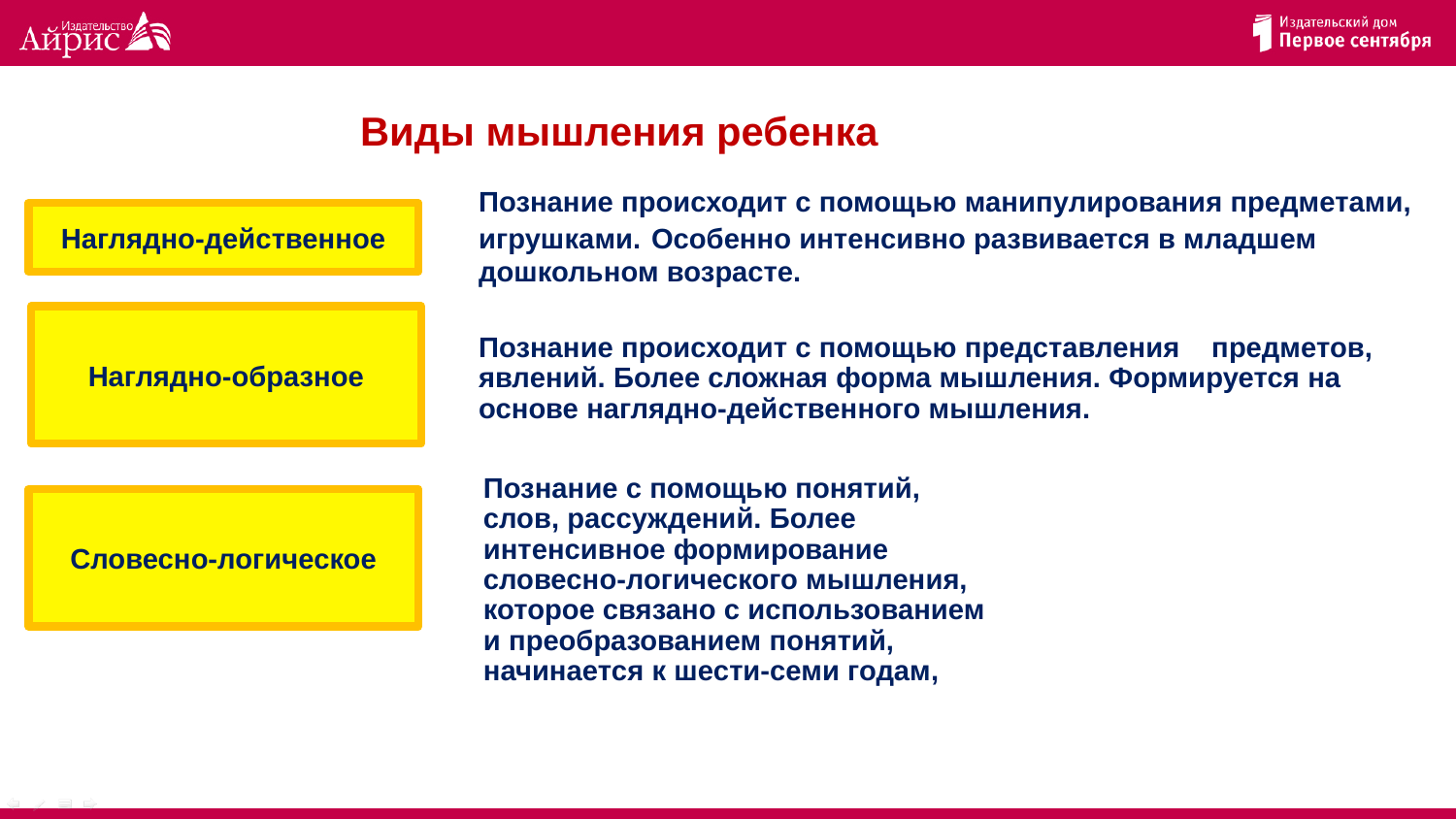

Виды мышления ребенка
Познание происходит с помощью манипулирования предметами, игрушками. Особенно интенсивно развивается в младшем дошкольном возрасте.

Познание происходит с помощью представления    предметов, явлений. Более сложная форма мышления. Формируется на основе наглядно-действенного мышления.
Наглядно-действенное

Наглядно-образное
Познание с помощью понятий, слов, рассуждений. Более интенсивное формирование словесно-логического мышления,  которое связано с использованием и преобразованием понятий, начинается к шести-семи годам,

Словесно-логическое